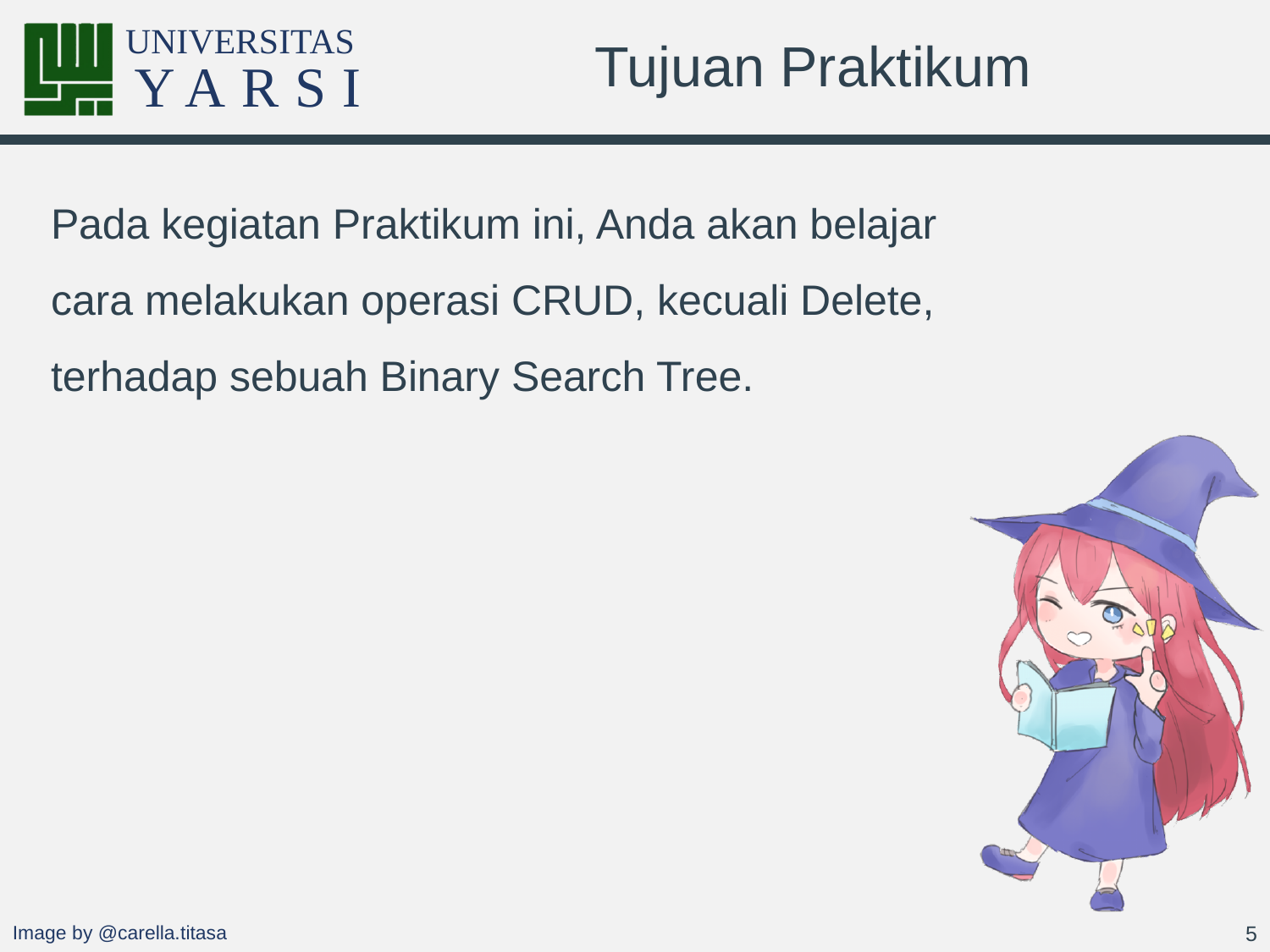

# Tujuan Praktikum
Pada kegiatan Praktikum ini, Anda akan belajar cara melakukan operasi CRUD, kecuali Delete, terhadap sebuah Binary Search Tree.